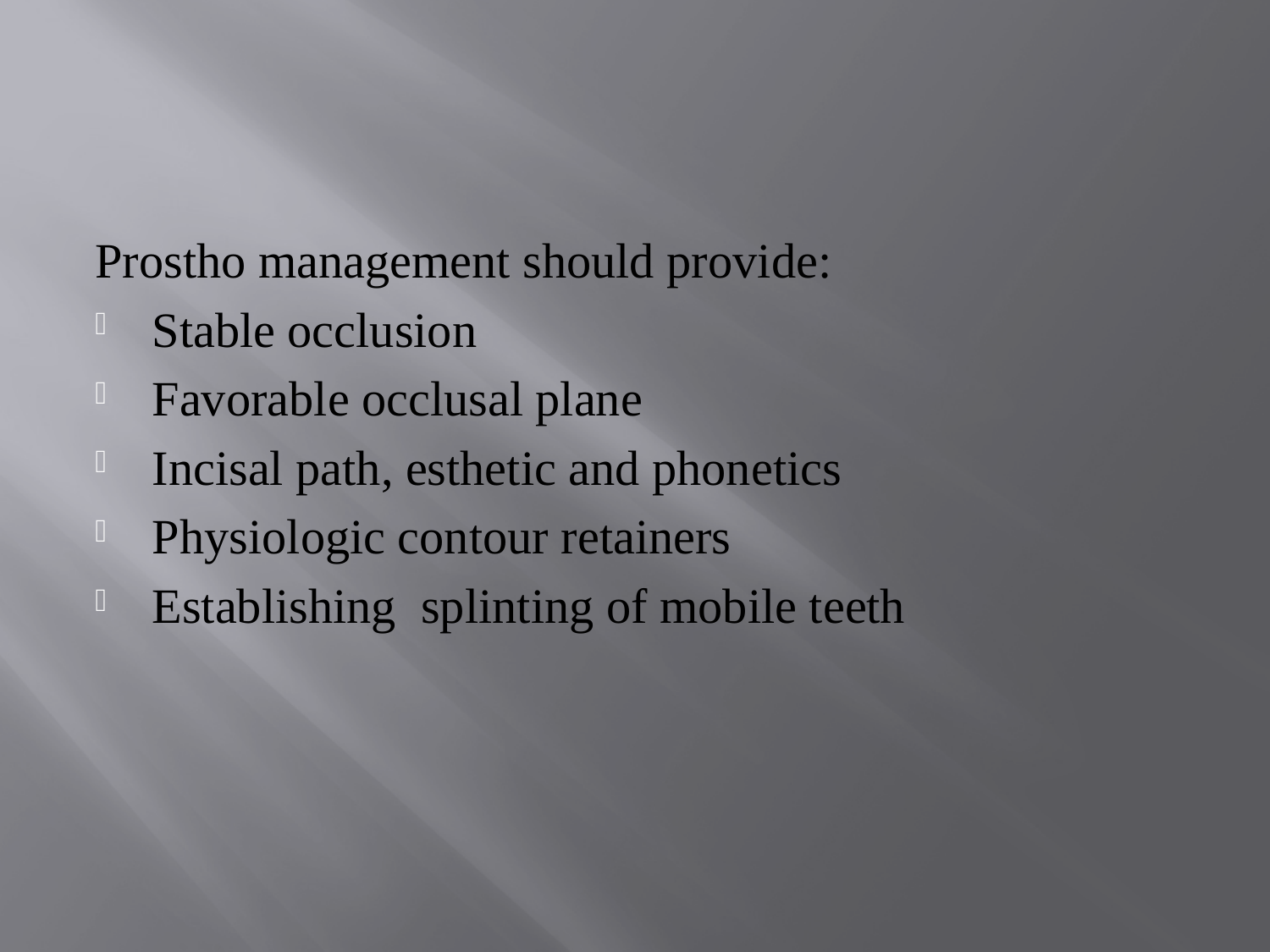

#
Prostho management should provide:
Stable occlusion
Favorable occlusal plane
Incisal path, esthetic and phonetics
Physiologic contour retainers
Establishing  splinting of mobile teeth